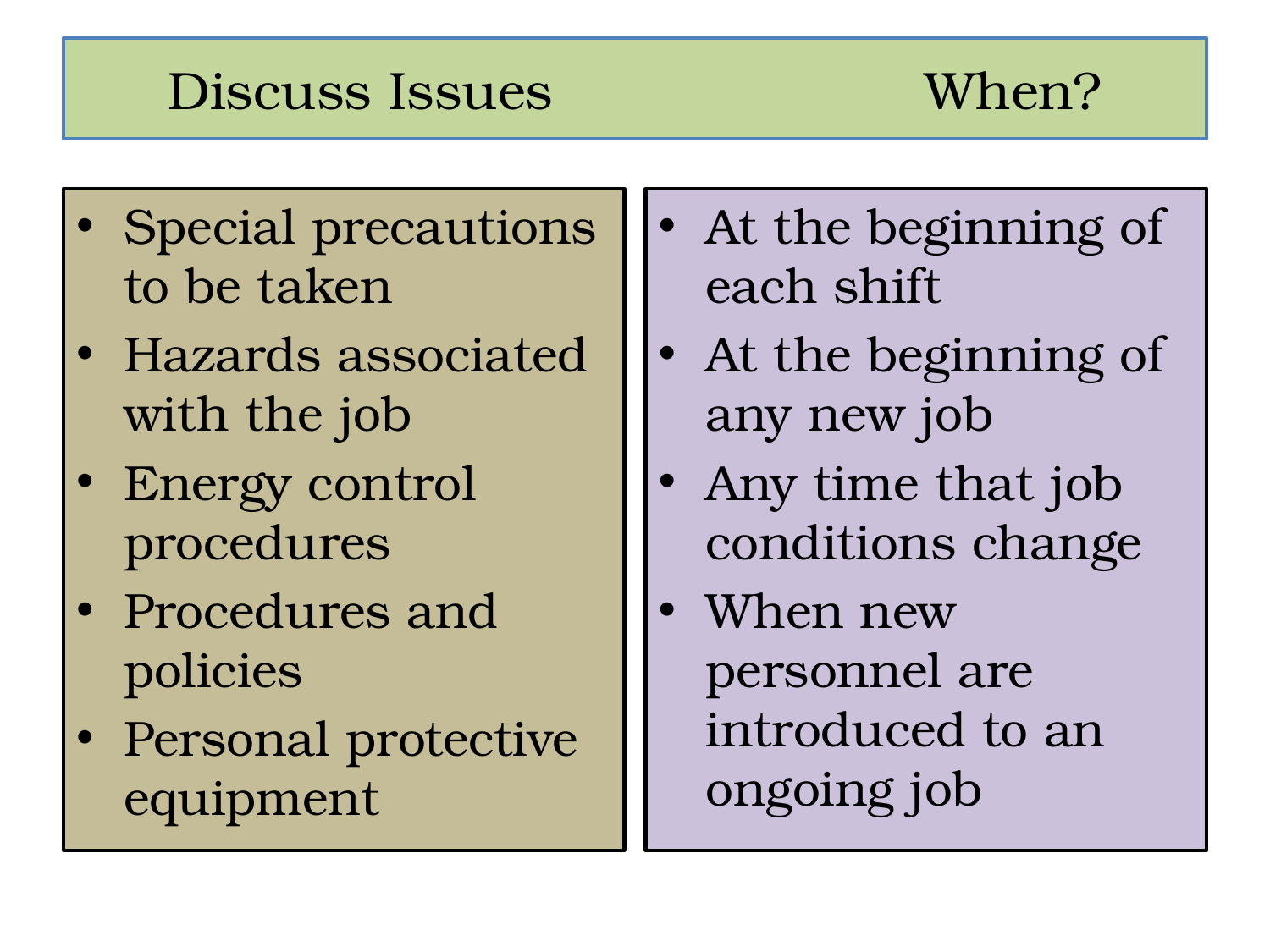

# Discuss Issues                      When?
Special precautions to be taken
Hazards associated with the job
Energy control procedures
Procedures and policies
Personal protective equipment
At the beginning of each shift
At the beginning of any new job
Any time that job conditions change
When new personnel are introduced to an ongoing job